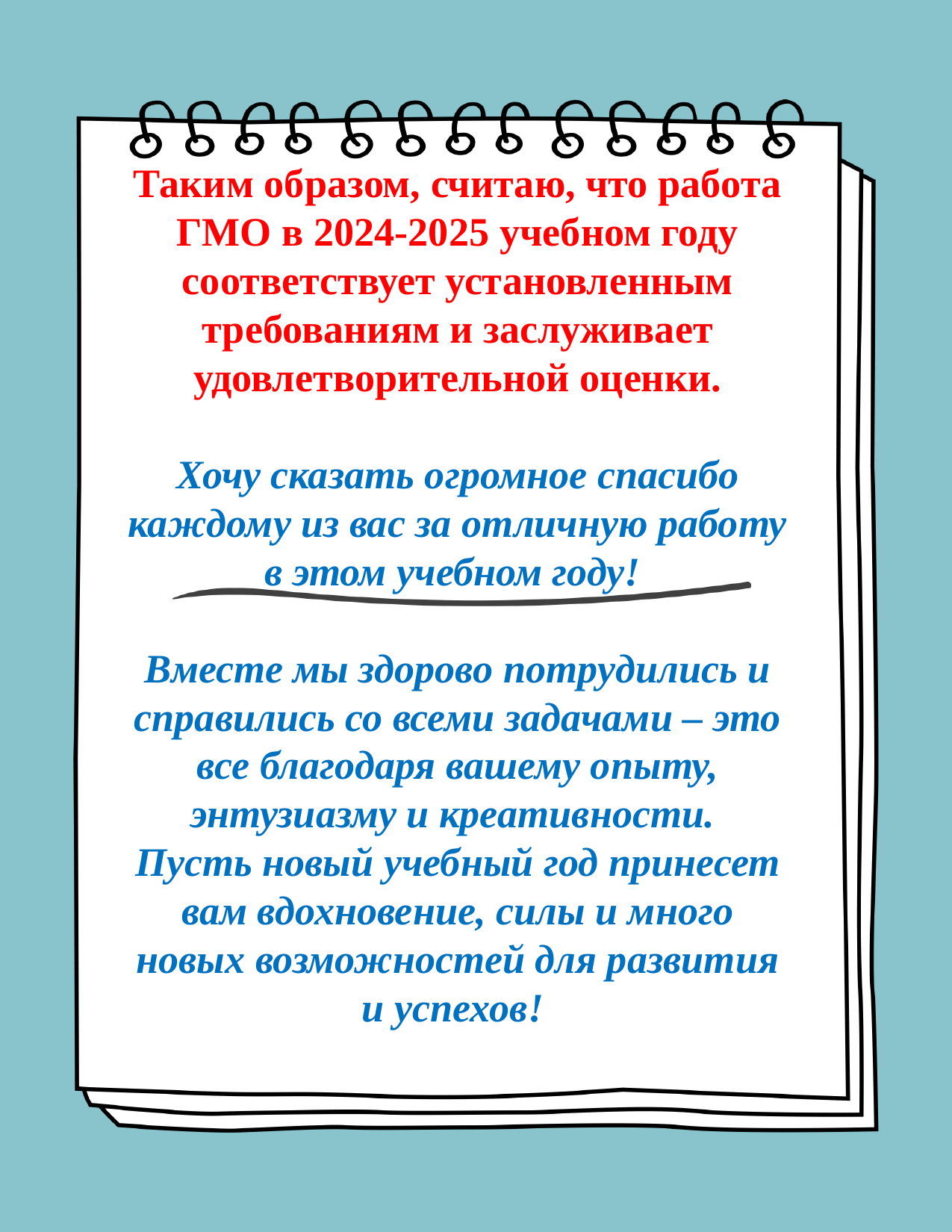

# Таким образом, считаю, что работа ГМО в 2024-2025 учебном году соответствует установленным требованиям и заслуживает удовлетворительной оценки. Хочу сказать огромное спасибо каждому из вас за отличную работу в этом учебном году! Вместе мы здорово потрудились и справились со всеми задачами – это все благодаря вашему опыту, энтузиазму и креативности. Пусть новый учебный год принесет вам вдохновение, силы и много новых возможностей для развития и успехов!